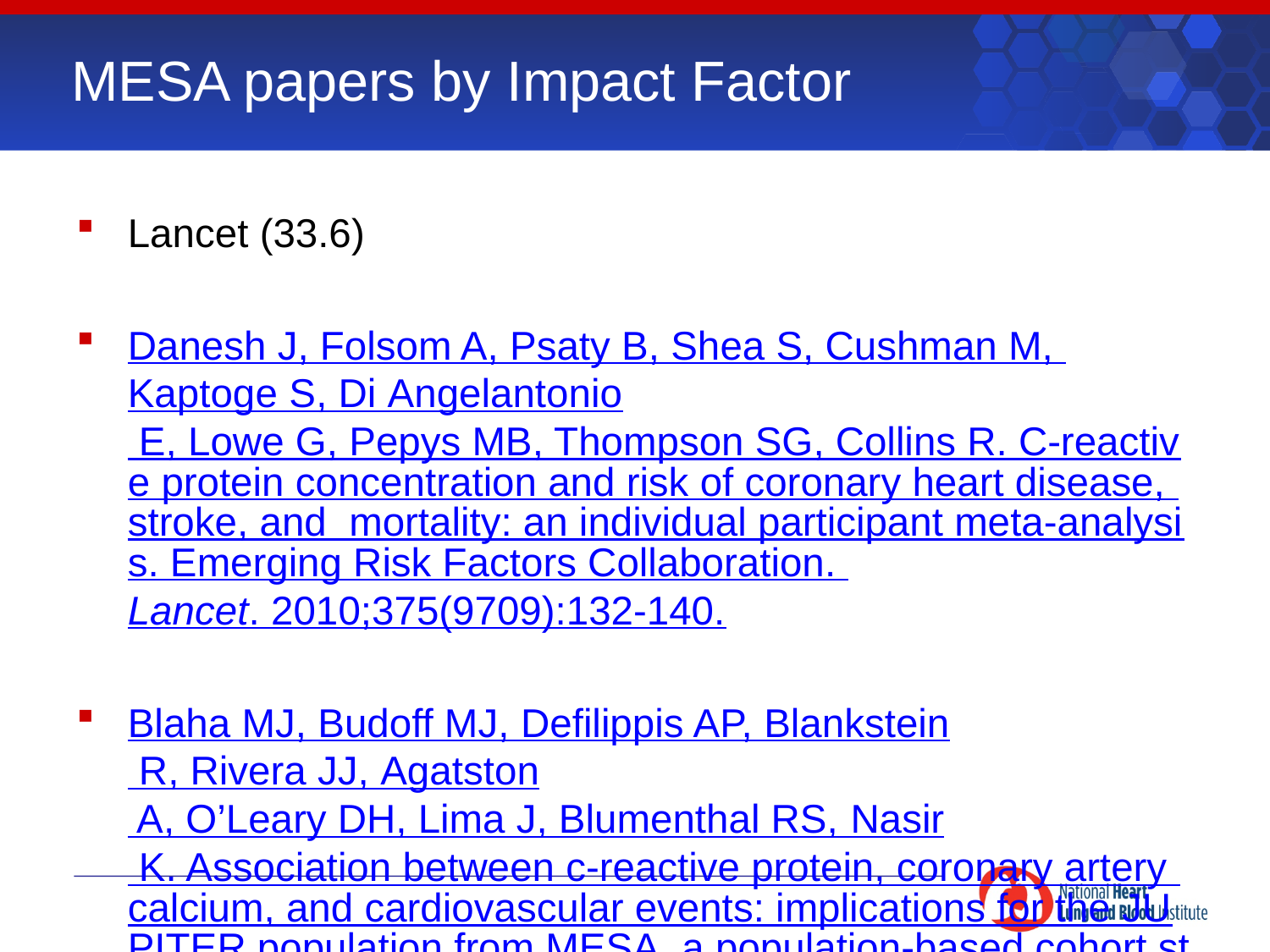

# MESA papers by Impact Factor
Lancet (33.6)

Danesh J, Folsom A, Psaty B, Shea S, Cushman M, Kaptoge S, Di Angelantonio E, Lowe G, Pepys MB, Thompson SG, Collins R. C-reactive protein concentration and risk of coronary heart disease, stroke, and  mortality: an individual participant meta-analysis. Emerging Risk Factors Collaboration. Lancet. 2010;375(9709):132-140.

Blaha MJ, Budoff MJ, Defilippis AP, Blankstein R, Rivera JJ, Agatston A, O’Leary DH, Lima J, Blumenthal RS, Nasir K. Association between c-reactive protein, coronary artery calcium, and cardiovascular events: implications for the JUPITER population from MESA, a population-based cohort study.  Lancet. 2011;378(9792):684-692.